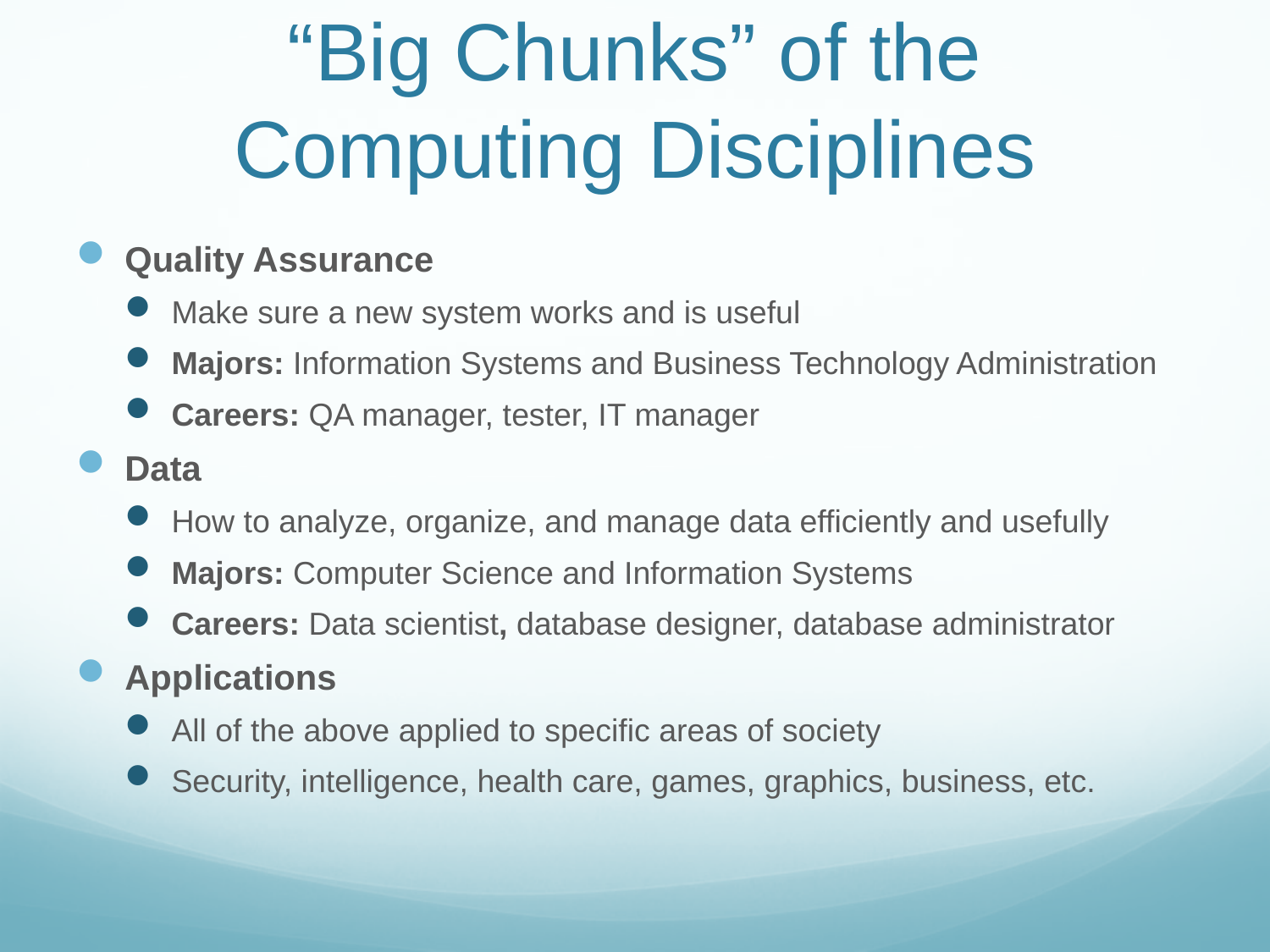

# “Big Chunks” of the Computing Disciplines
Quality Assurance
Make sure a new system works and is useful
Majors: Information Systems and Business Technology Administration
Careers: QA manager, tester, IT manager
Data
How to analyze, organize, and manage data efficiently and usefully
Majors: Computer Science and Information Systems
Careers: Data scientist, database designer, database administrator
Applications
All of the above applied to specific areas of society
Security, intelligence, health care, games, graphics, business, etc.